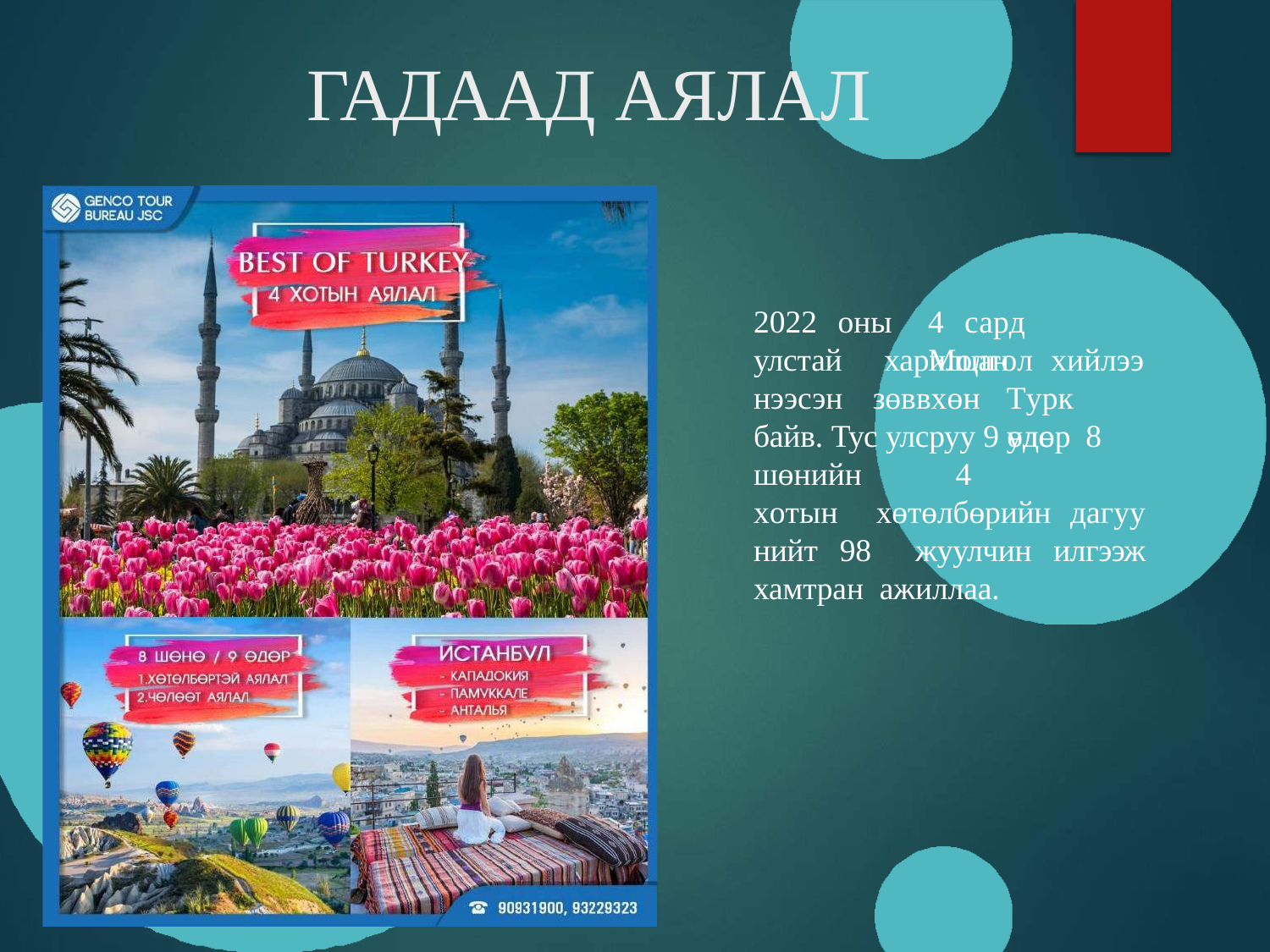

# ГАДААД АЯЛАЛ

2022	оны
4	сард	Молгол
улстай
нээсэн	зөввхөн
харилцан
хийлээ
Турк	улс
байв. Тус улсруу 9 өдөр 8
шөнийн	4	хотын  хөтөлбөрийн дагуу нийт 98  жуулчин илгээж хамтран  ажиллаа.